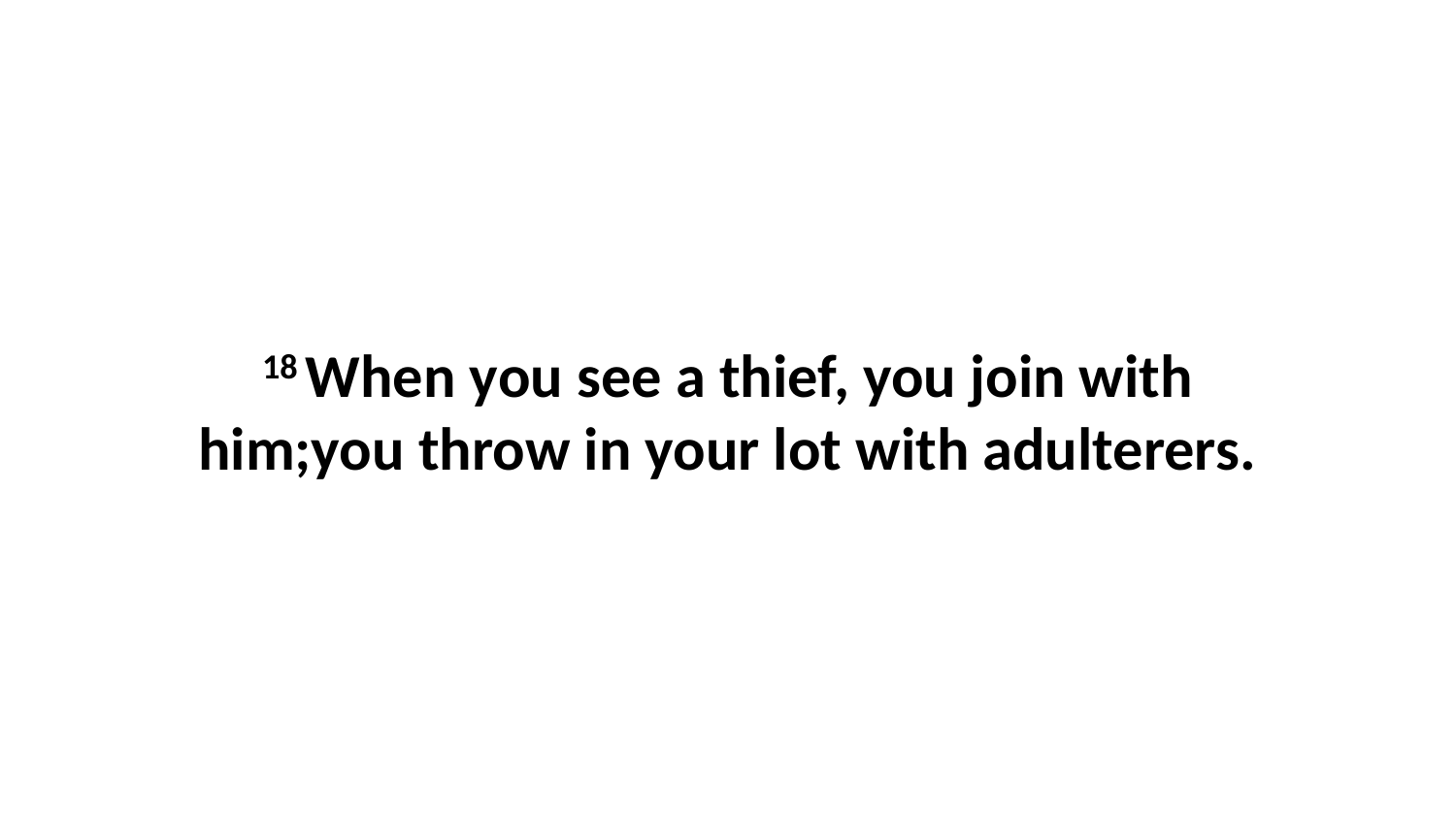

18 When you see a thief, you join with him;you throw in your lot with adulterers.